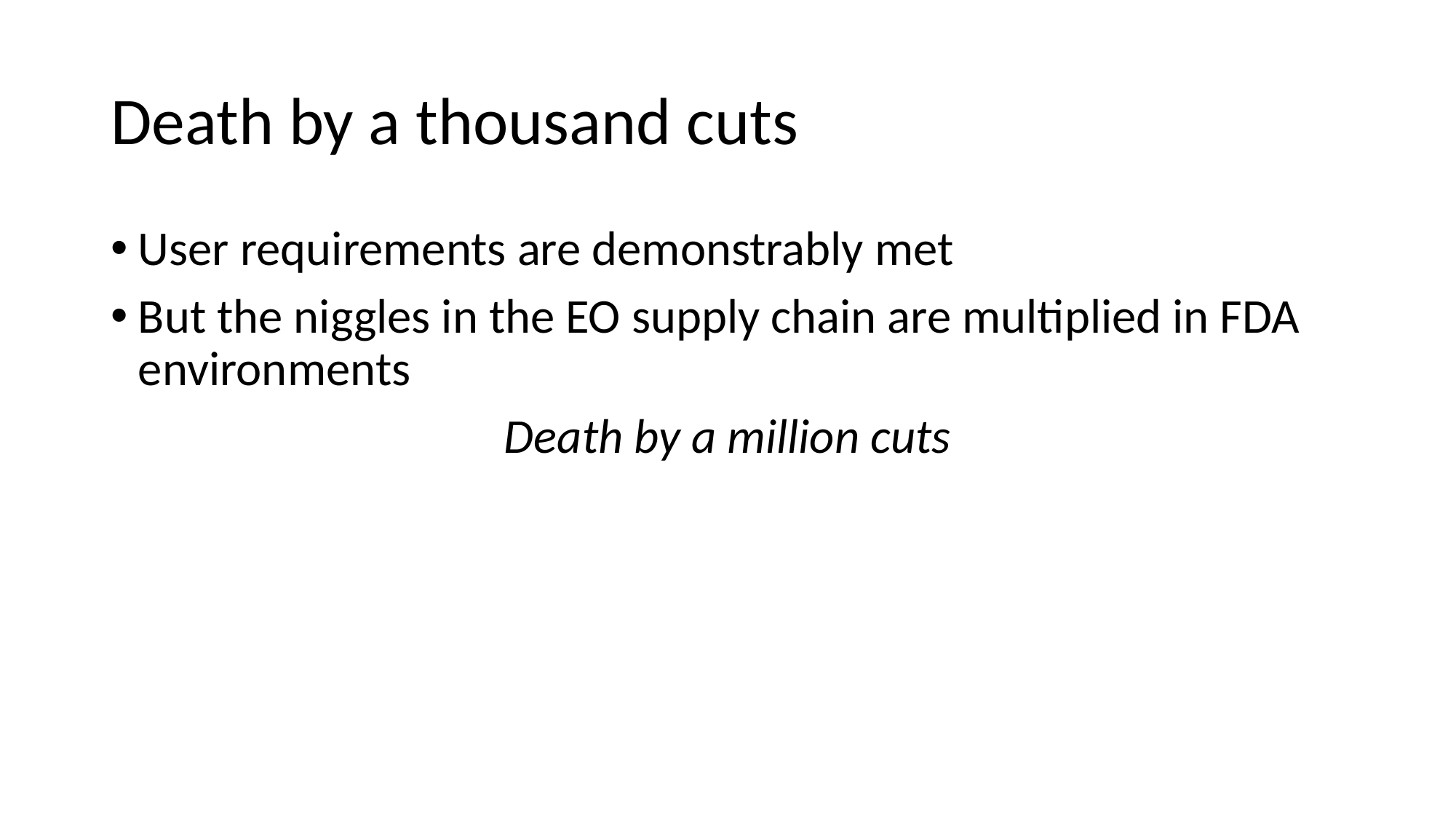

# Death by a thousand cuts
User requirements are demonstrably met
But the niggles in the EO supply chain are multiplied in FDA environments
Death by a million cuts